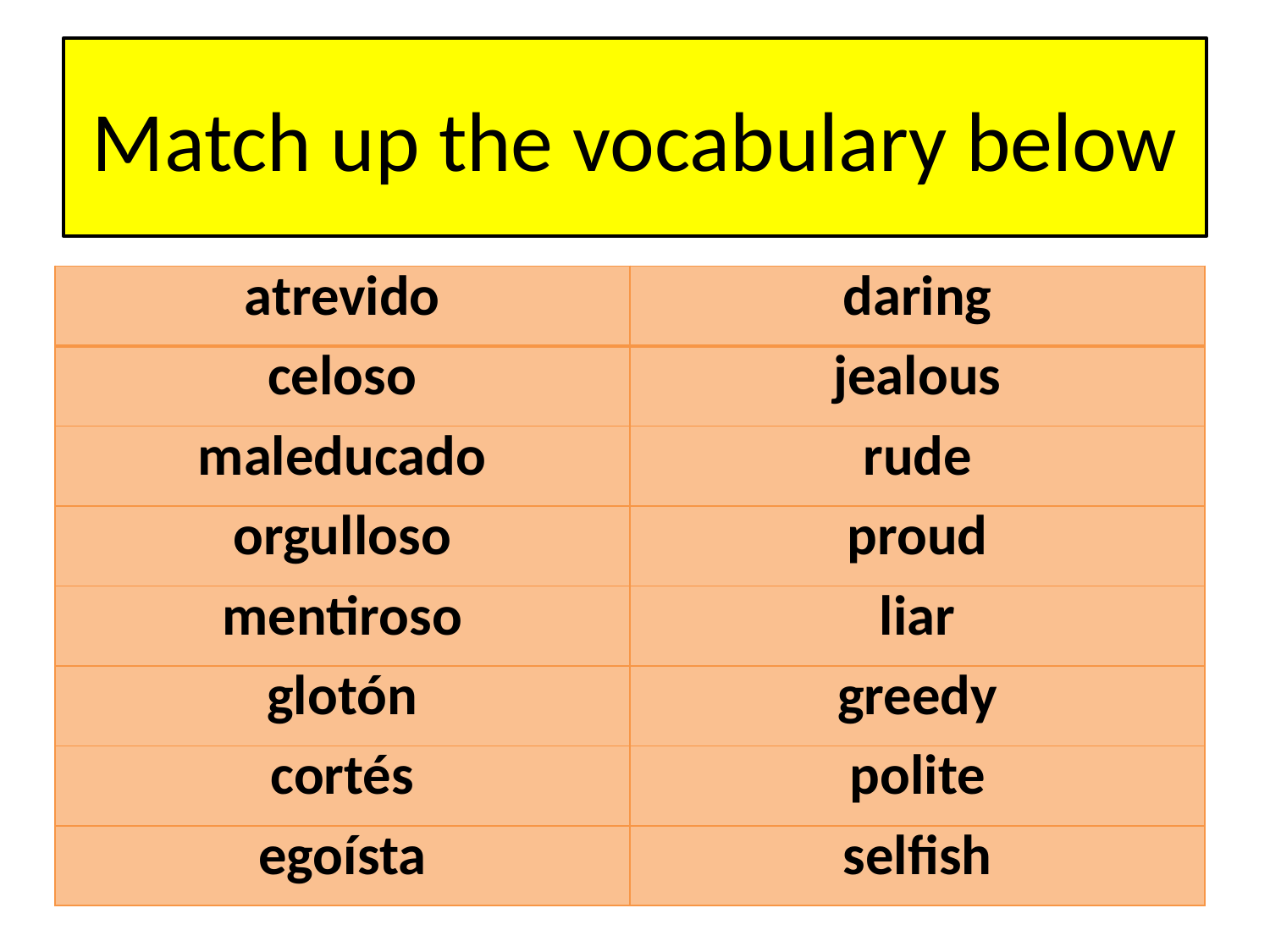

# Match up the vocabulary below
| atrevido | proud |
| --- | --- |
| celoso | rude |
| maleducado | polite |
| orgulloso | greedy |
| mentiroso | daring |
| glotón | selfish |
| cortés | liar |
| egoísta | jealous |
| atrevido | daring |
| --- | --- |
| celoso | jealous |
| maleducado | rude |
| orgulloso | proud |
| mentiroso | liar |
| glotón | greedy |
| cortés | polite |
| egoísta | selfish |